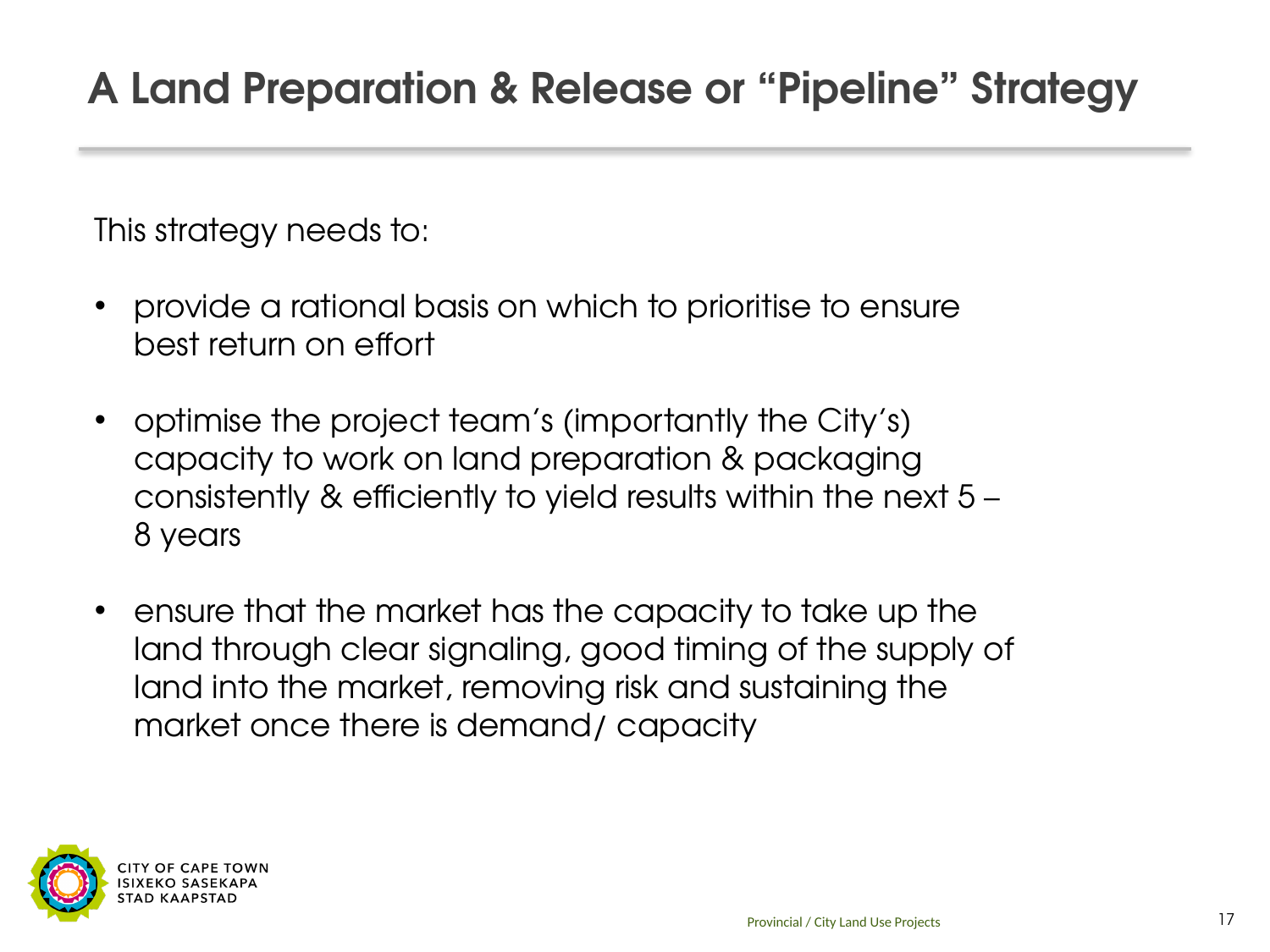

# A Land Preparation & Release or “Pipeline” Strategy
This strategy needs to:

provide a rational basis on which to prioritise to ensure best return on effort

optimise the project team’s (importantly the City’s) capacity to work on land preparation & packaging  consistently & efficiently to yield results within the next 5 – 8 years

ensure that the market has the capacity to take up the land through clear signaling, good timing of the supply of land into the market, removing risk and sustaining the market once there is demand/ capacity

Provincial / City Land Use Projects
17